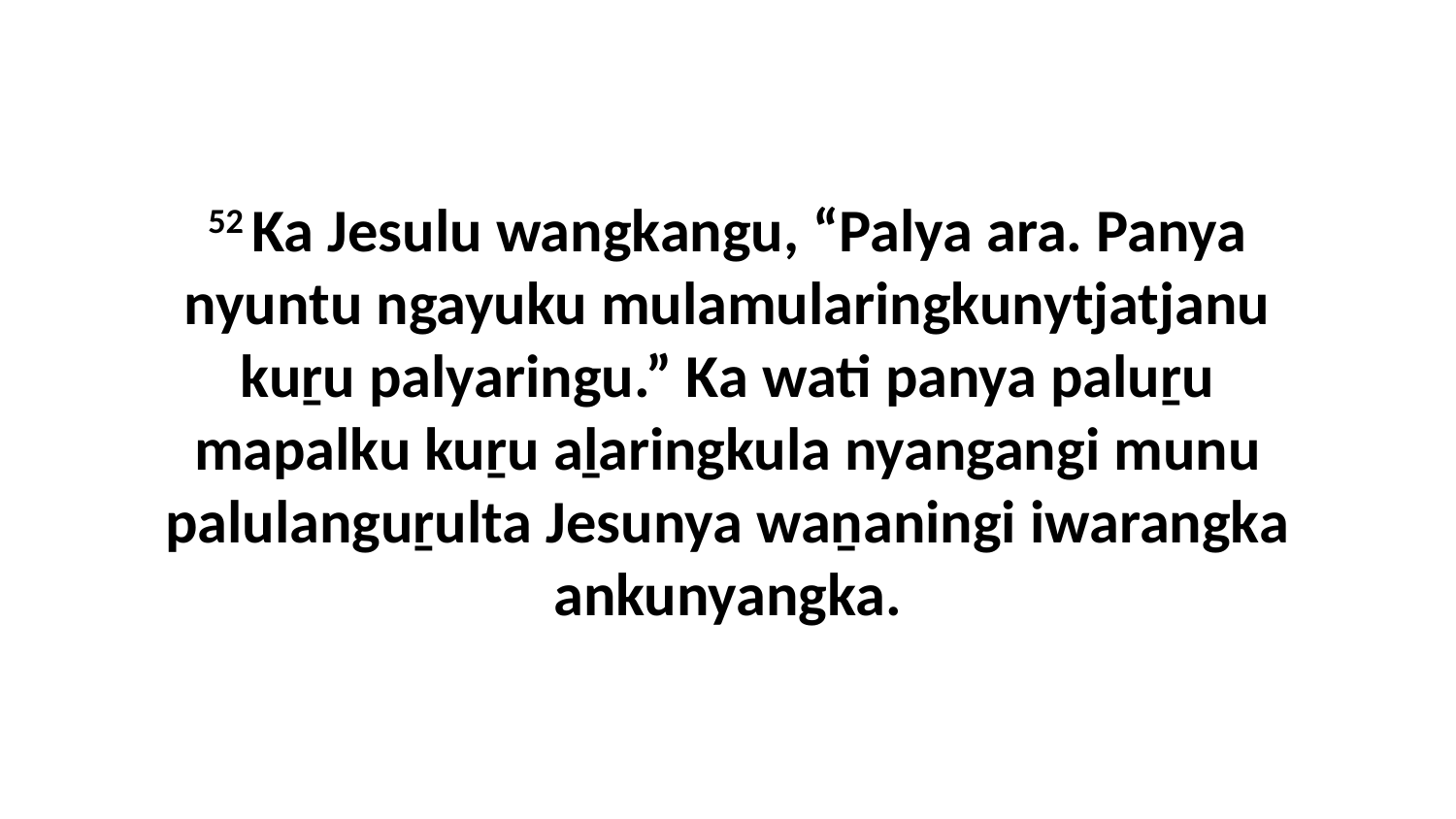

52 Ka Jesulu wangkangu, “Palya ara. Panya nyuntu ngayuku mulamularingkunytjatjanu kuṟu palyaringu.” Ka wati panya paluṟu mapalku kuṟu aḻaringkula nyangangi munu palulanguṟulta Jesunya waṉaningi iwarangka ankunyangka.